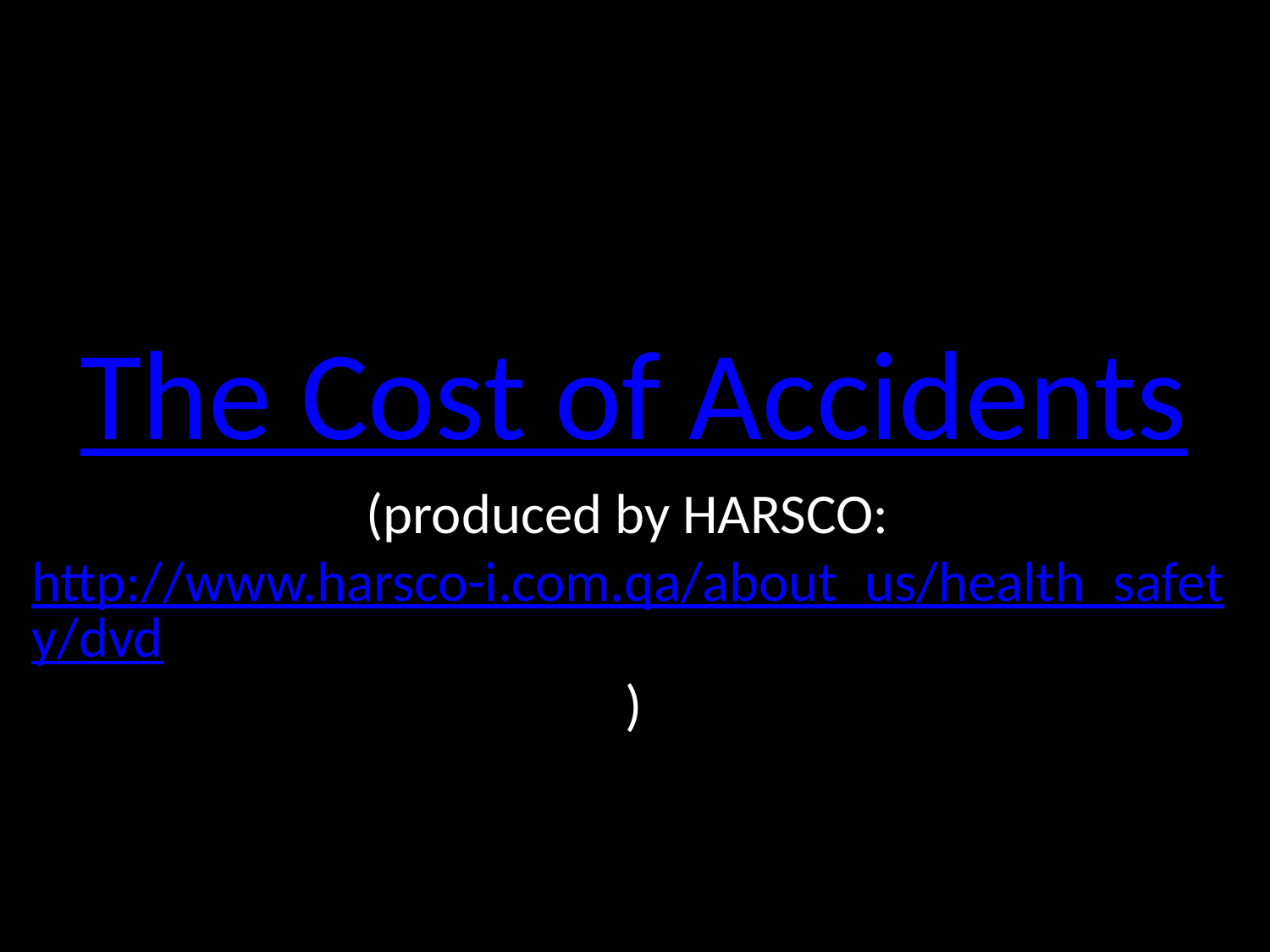

The Cost of Accidents
(produced by HARSCO: http://www.harsco-i.com.qa/about_us/health_safety/dvd)